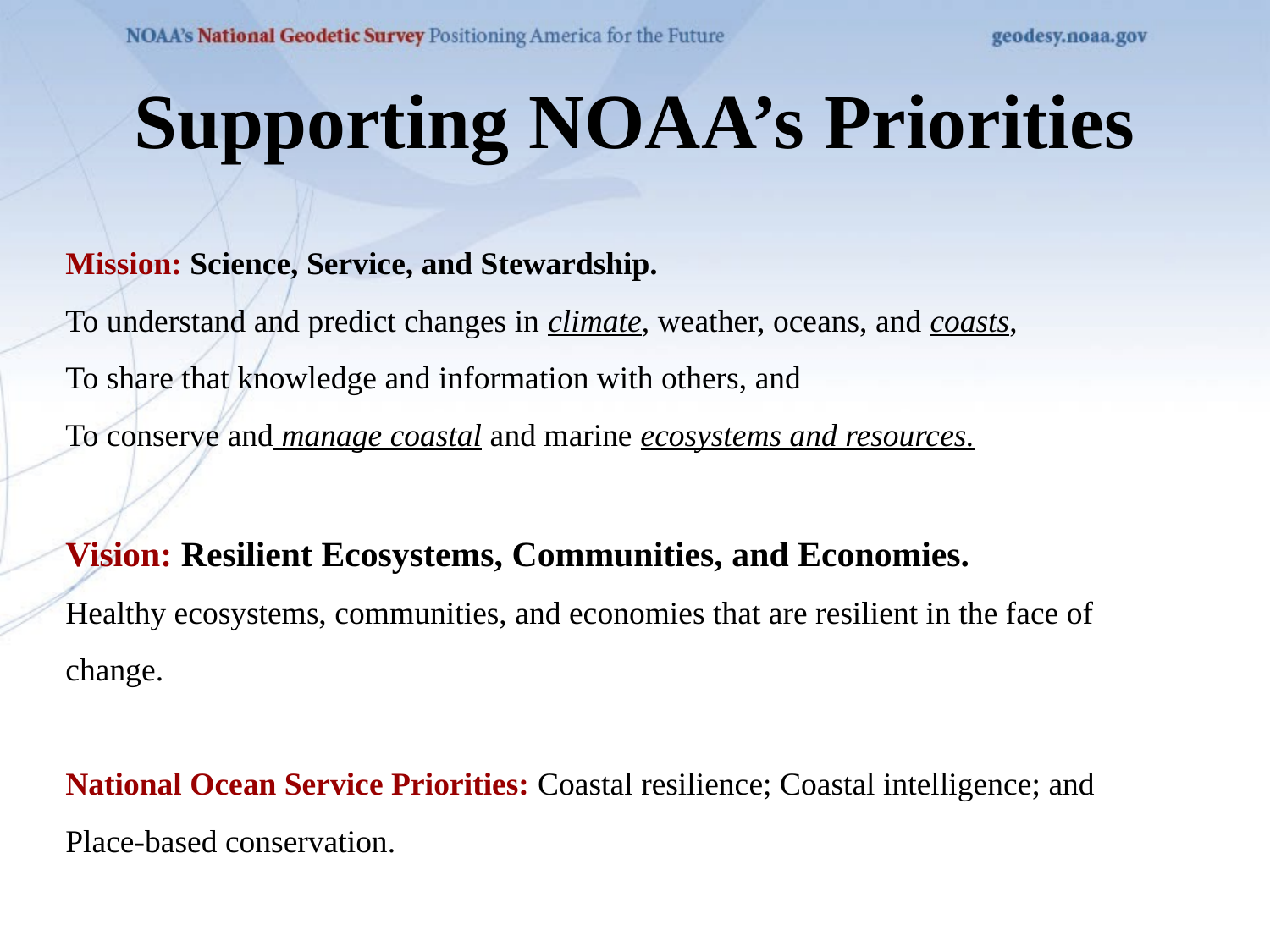

# Supporting NOAA’s Priorities
Mission: Science, Service, and Stewardship.
To understand and predict changes in climate, weather, oceans, and coasts,
To share that knowledge and information with others, and
To conserve and manage coastal and marine ecosystems and resources.

Vision: Resilient Ecosystems, Communities, and Economies.
Healthy ecosystems, communities, and economies that are resilient in the face of change.

National Ocean Service Priorities: Coastal resilience; Coastal intelligence; and Place-based conservation.